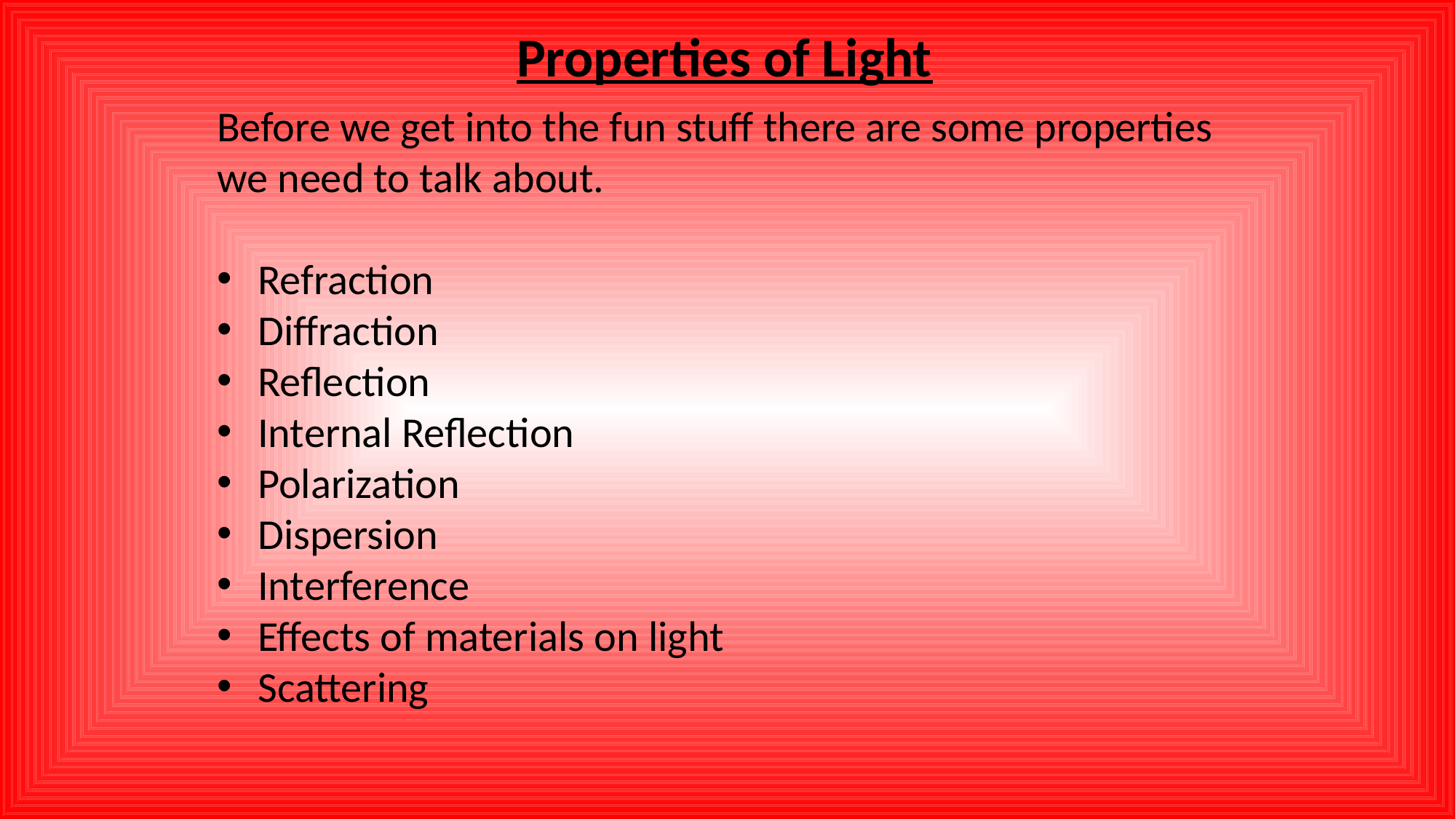

Properties of Light
Before we get into the fun stuff there are some properties we need to talk about.

Refraction
Diffraction
Reflection
Internal Reflection
Polarization
Dispersion
Interference
Effects of materials on light
Scattering